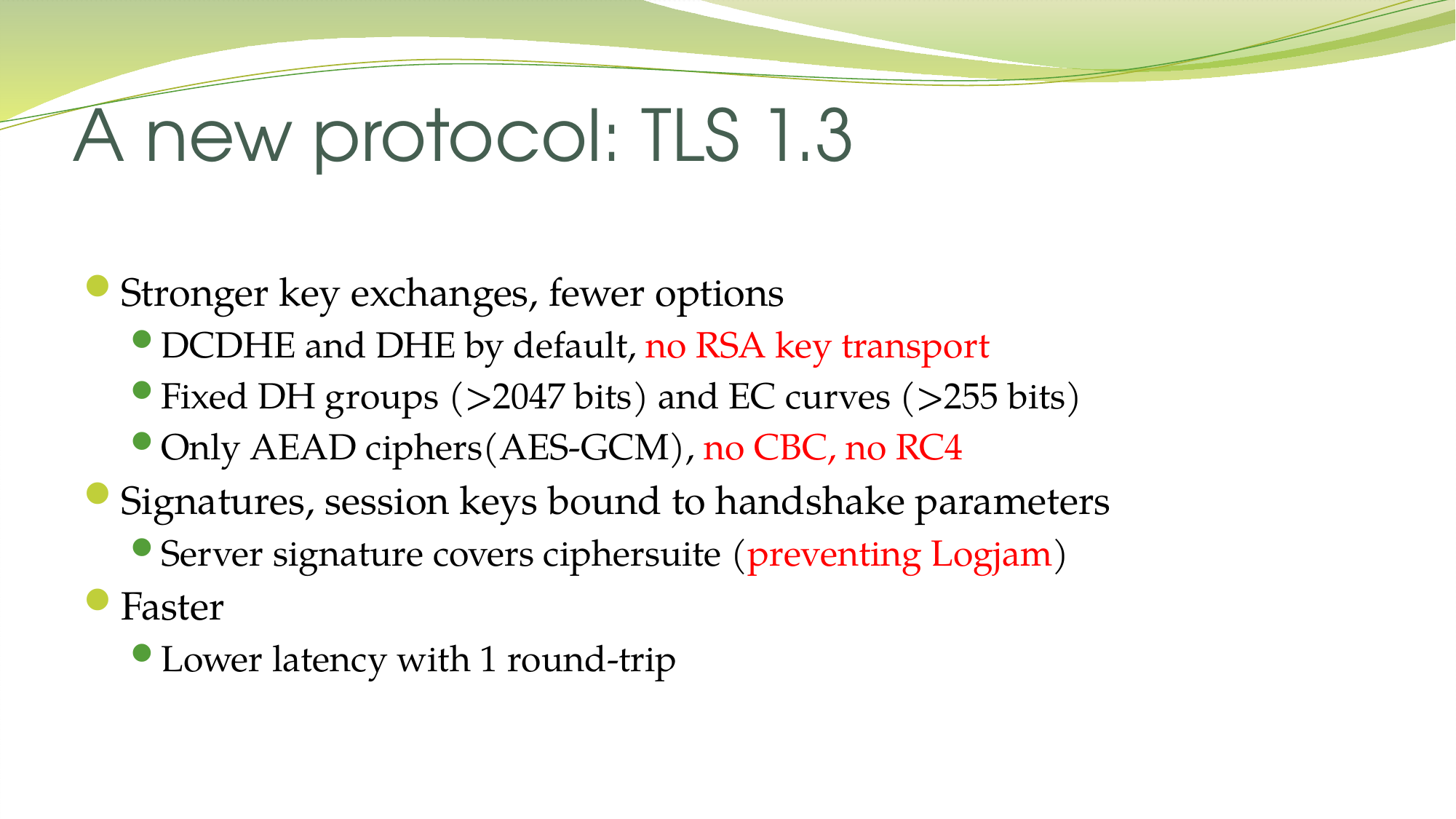

# A new protocol: TLS 1.3

Stronger key exchanges, fewer options
DCDHE and DHE by default, no RSA key transport
Fixed DH groups (>2047 bits) and EC curves (>255 bits)
Only AEAD ciphers(AES-GCM), no CBC, no RC4
Signatures, session keys bound to handshake parameters
Server signature covers ciphersuite (preventing Logjam)
Faster
Lower latency with 1 round-trip